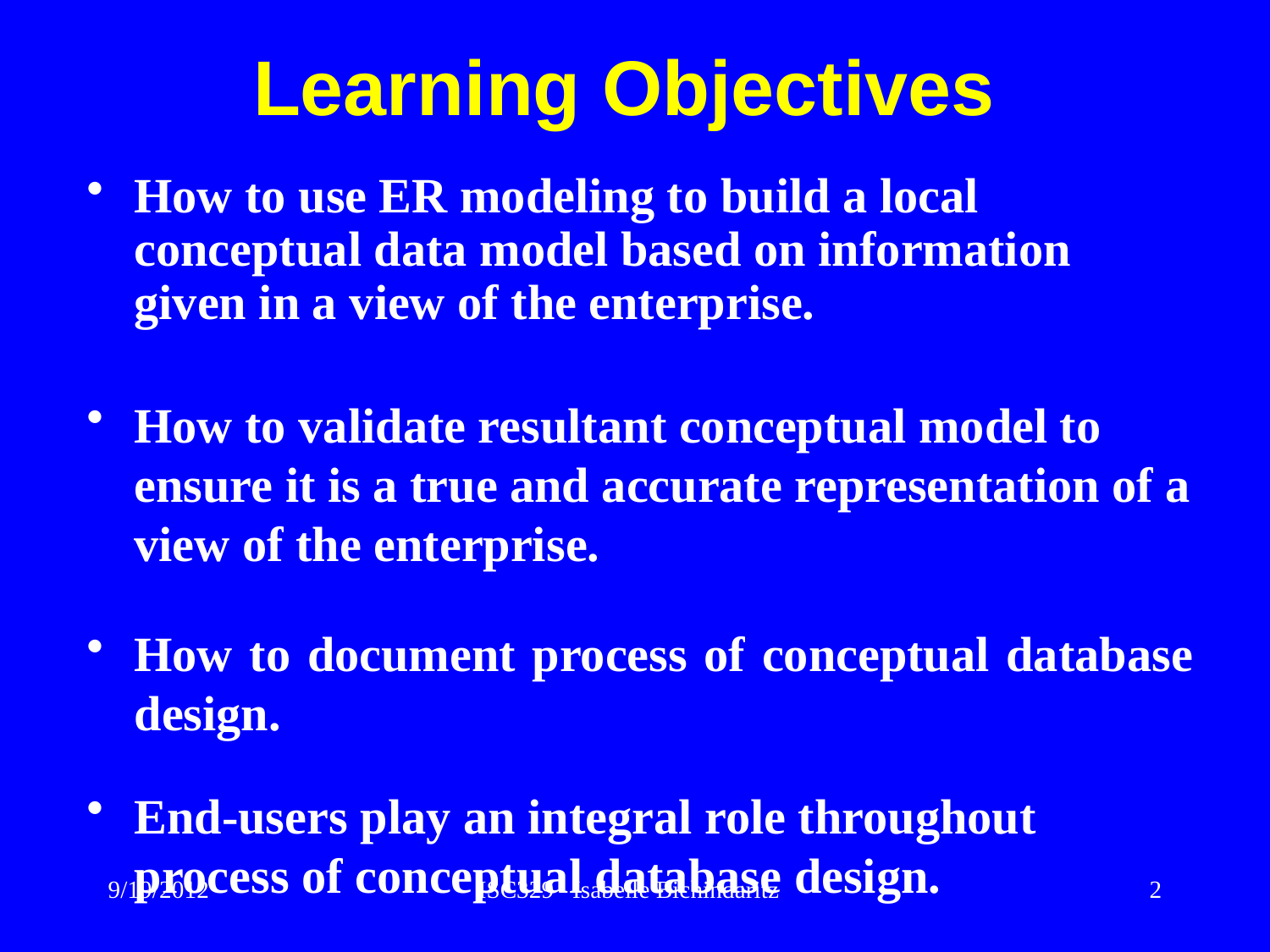

# Learning Objectives

How to use ER modeling to build a local conceptual data model based on information given in a view of the enterprise.

How to validate resultant conceptual model to ensure it is a true and accurate representation of a view of the enterprise.

How to document process of conceptual database design.

End-users play an integral role throughout process of conceptual database design.

9/19/2012
ISC329   Isabelle Bichindaritz
2